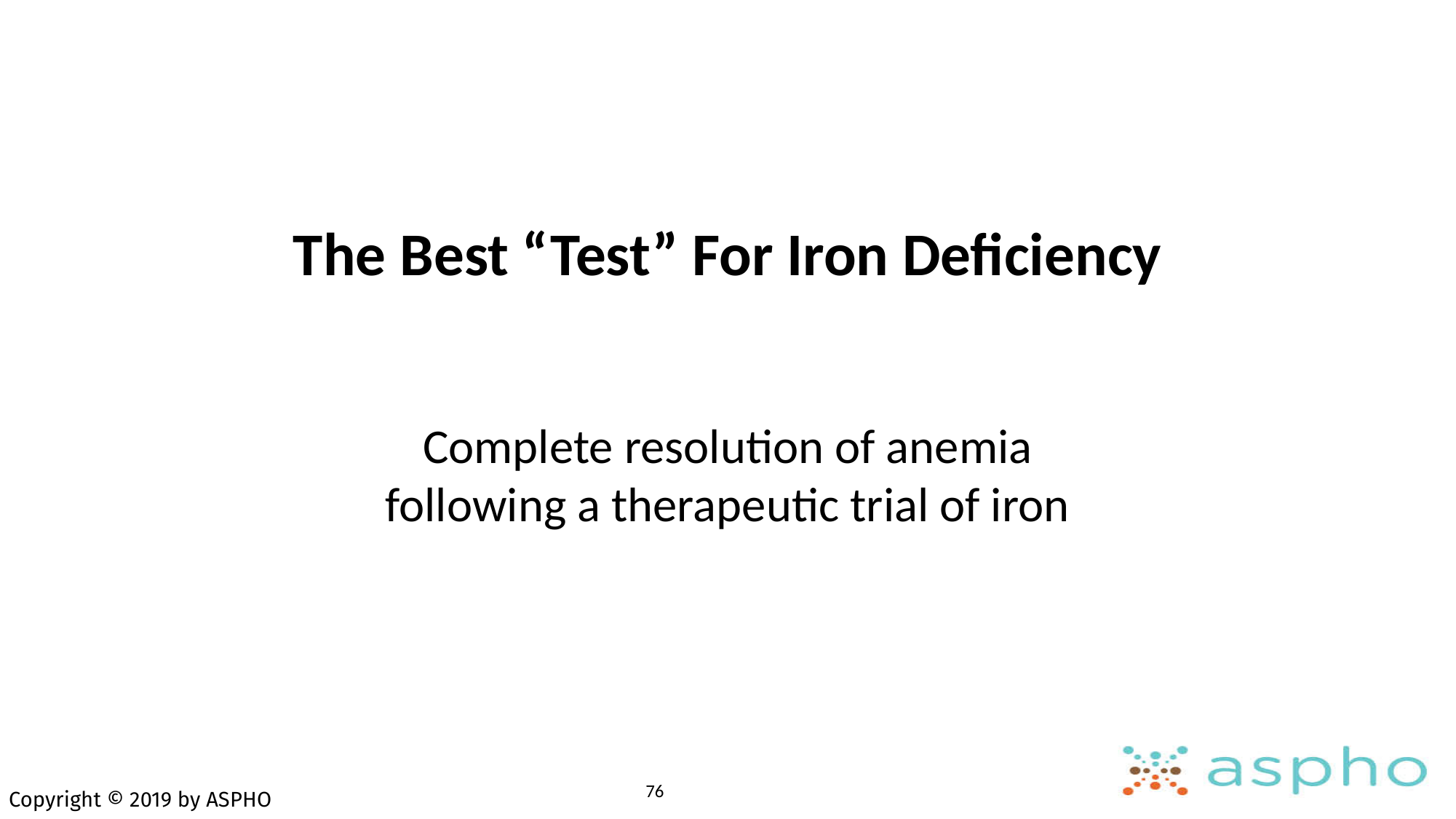

# The Best “Test” For Iron Deficiency
Complete resolution of anemia following a therapeutic trial of iron
76
Copyright © 2019 by ASPHO